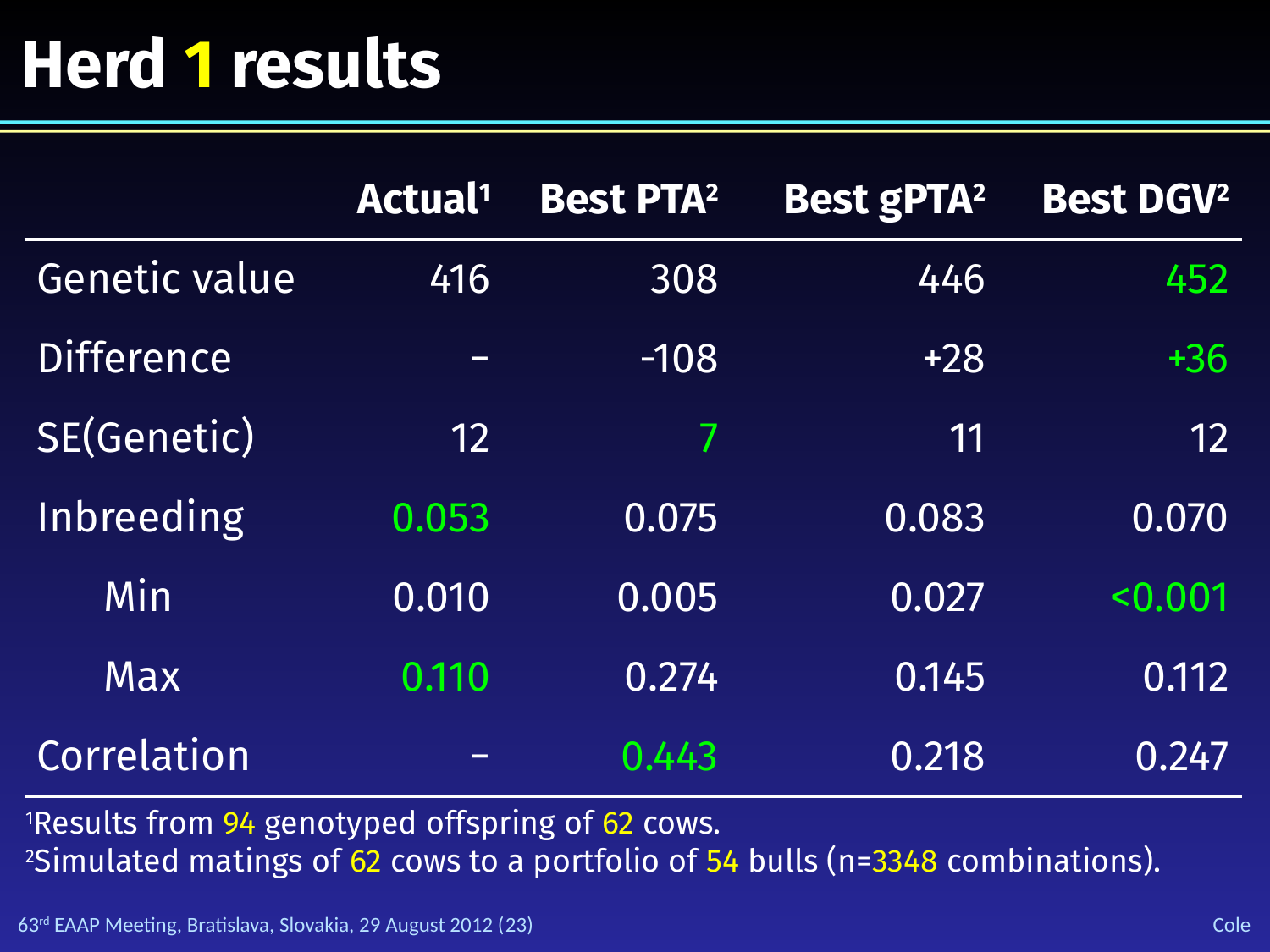

# Herd 1 results
|  | Actual1 | Best PTA2 | Best gPTA2 | Best DGV2 |
| --- | --- | --- | --- | --- |
| Genetic value | 416 | 308 | 446 | 452 |
| Difference | − | -108 | +28 | +36 |
| SE(Genetic) | 12 | 7 | 11 | 12 |
| Inbreeding | 0.053 | 0.075 | 0.083 | 0.070 |
| Min | 0.010 | 0.005 | 0.027 | <0.001 |
| Max | 0.110 | 0.274 | 0.145 | 0.112 |
| Correlation | − | 0.443 | 0.218 | 0.247 |
1Results from 94 genotyped offspring of 62 cows.
2Simulated matings of 62 cows to a portfolio of 54 bulls (n=3348 combinations).